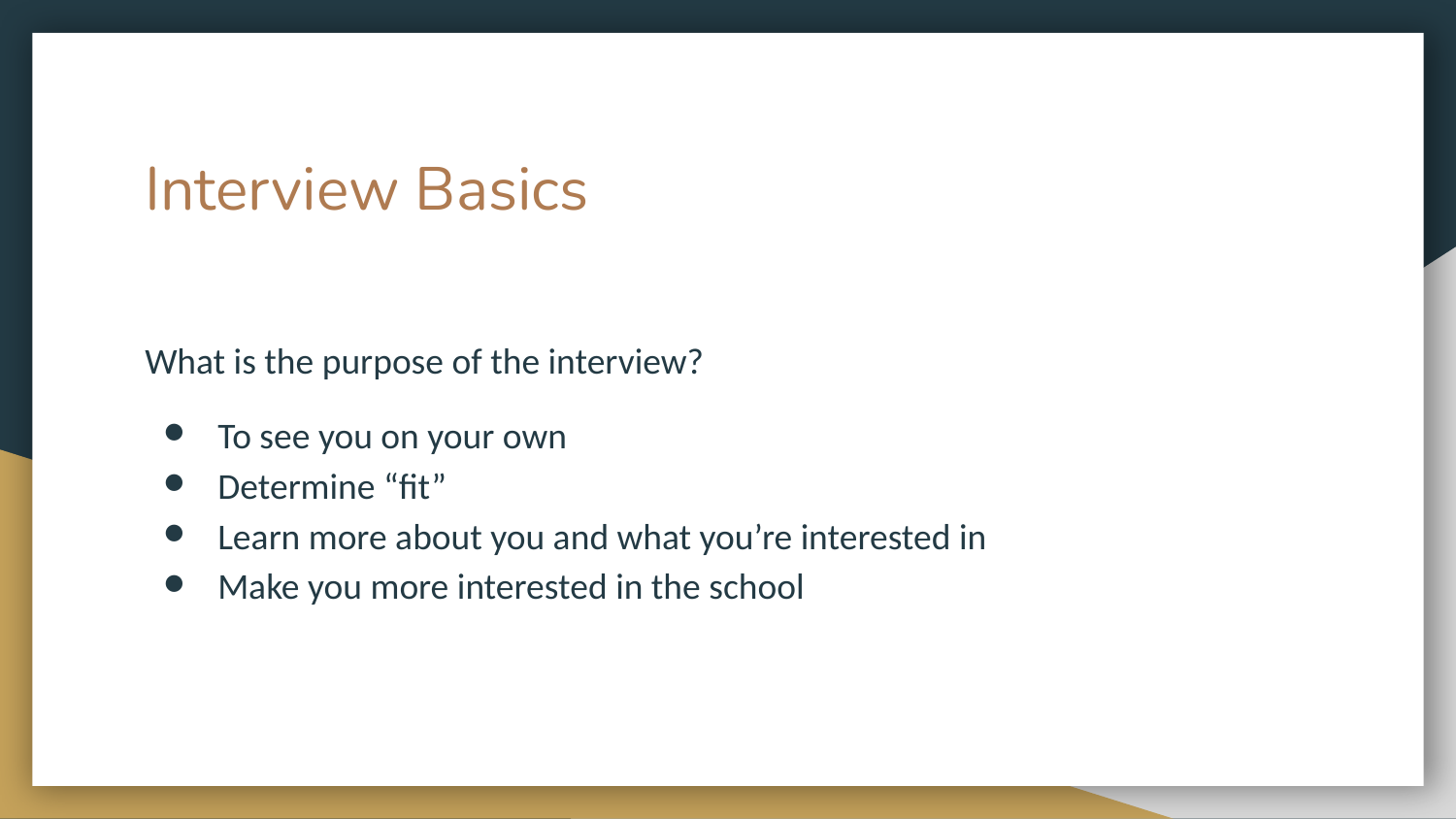

# Interview Basics
What is the purpose of the interview?
To see you on your own
Determine “fit”
Learn more about you and what you’re interested in
Make you more interested in the school